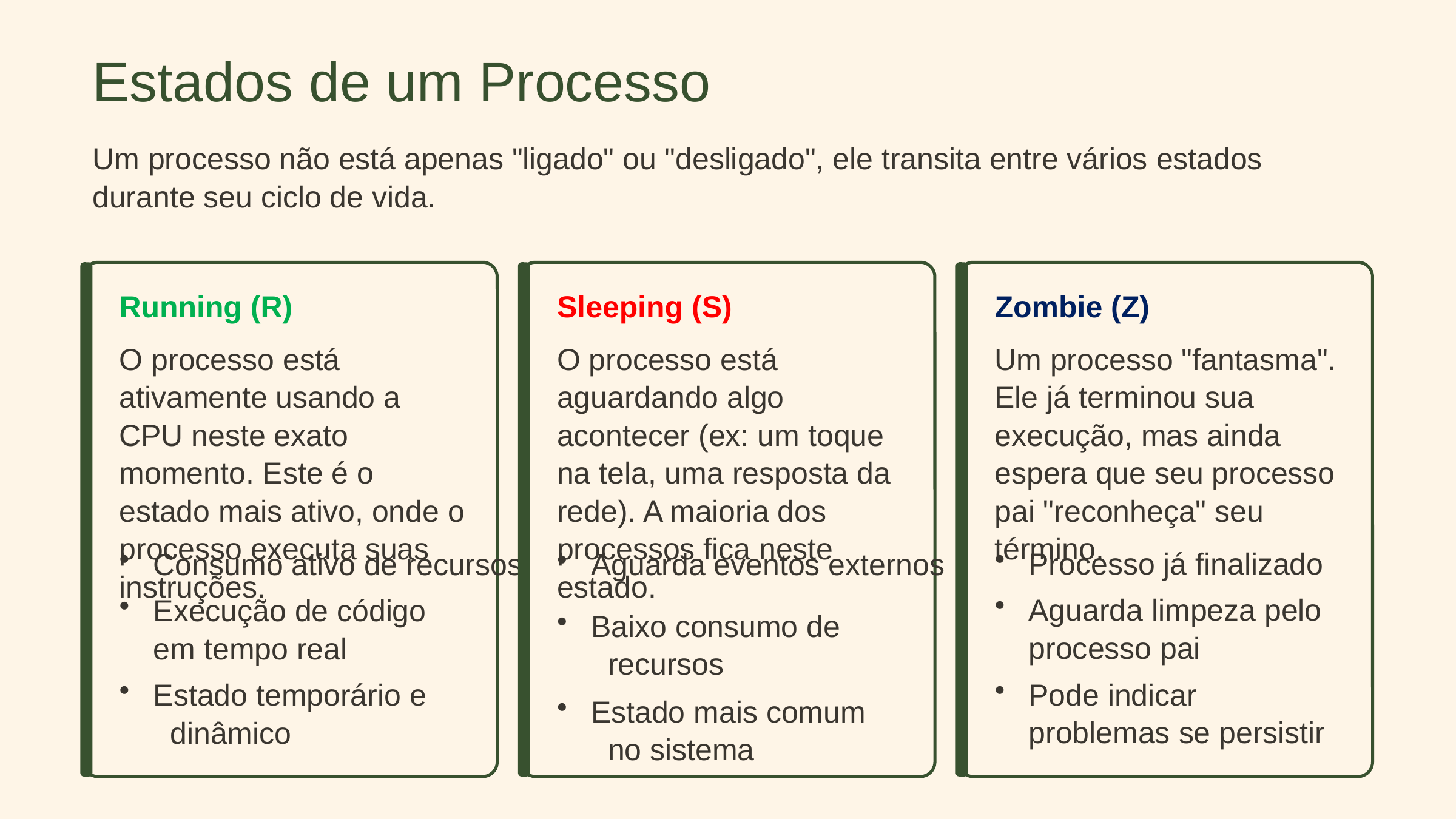

Estados de um Processo
Um processo não está apenas "ligado" ou "desligado", ele transita entre vários estados
durante seu ciclo de vida.

Running (R)
Sleeping (S)
Zombie (Z)
O processo está ativamente usando a CPU neste exato momento. Este é o estado mais ativo, onde o processo executa suas instruções.
O processo está aguardando algo acontecer (ex: um toque na tela, uma resposta da rede). A maioria dos processos fica neste estado.
Um processo "fantasma". Ele já terminou sua execução, mas ainda espera que seu processo pai "reconheça" seu término.
Processo já finalizado
Consumo ativo de recursos
Aguarda eventos externos
Aguarda limpeza pelo processo pai
Execução de código em tempo real
Baixo consumo de
      recursos
Pode indicar problemas se persistir
Estado temporário e
      dinâmico
Estado mais comum
      no sistema